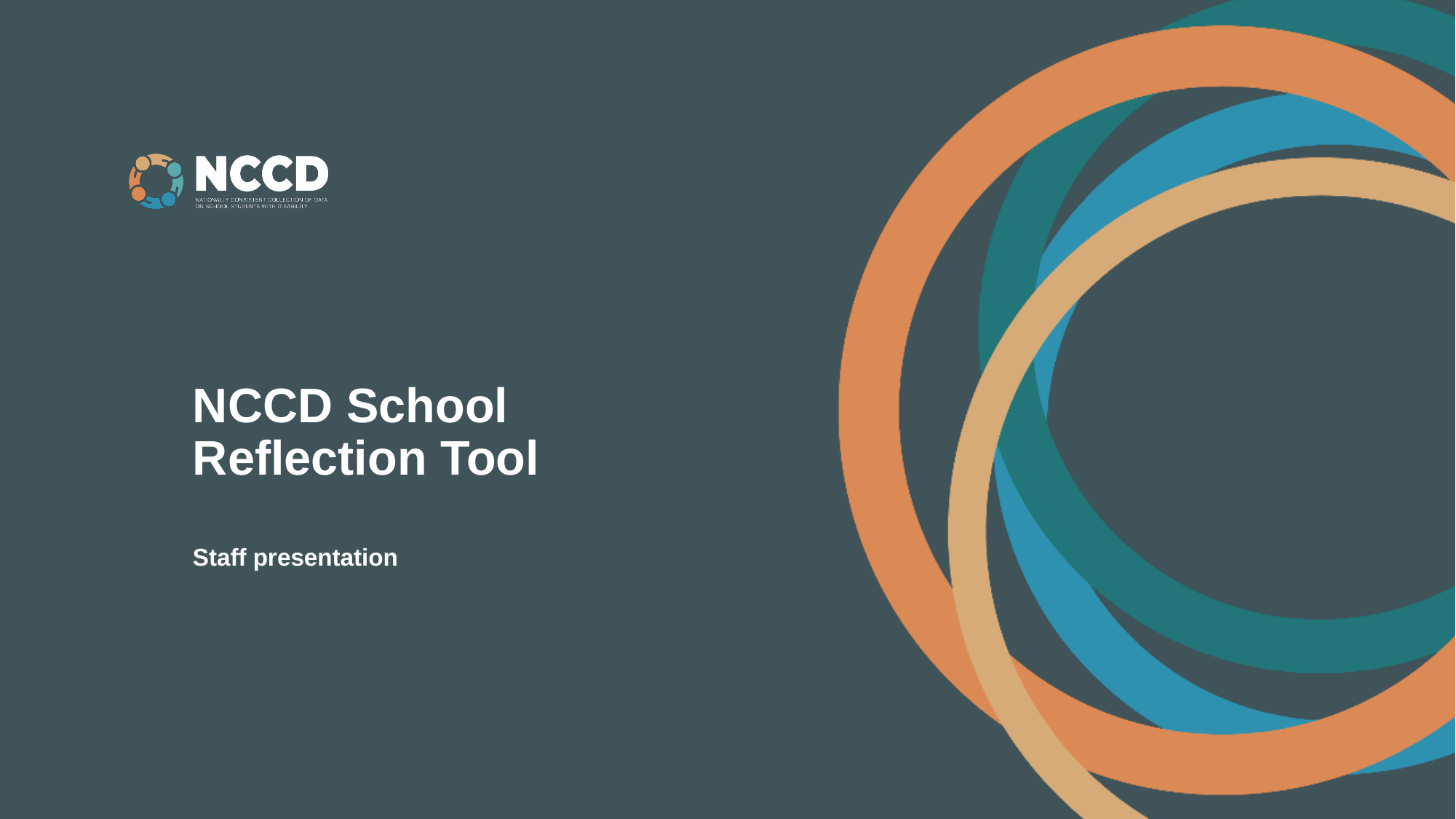

# NCCD School Reflection Tool
Staff presentation